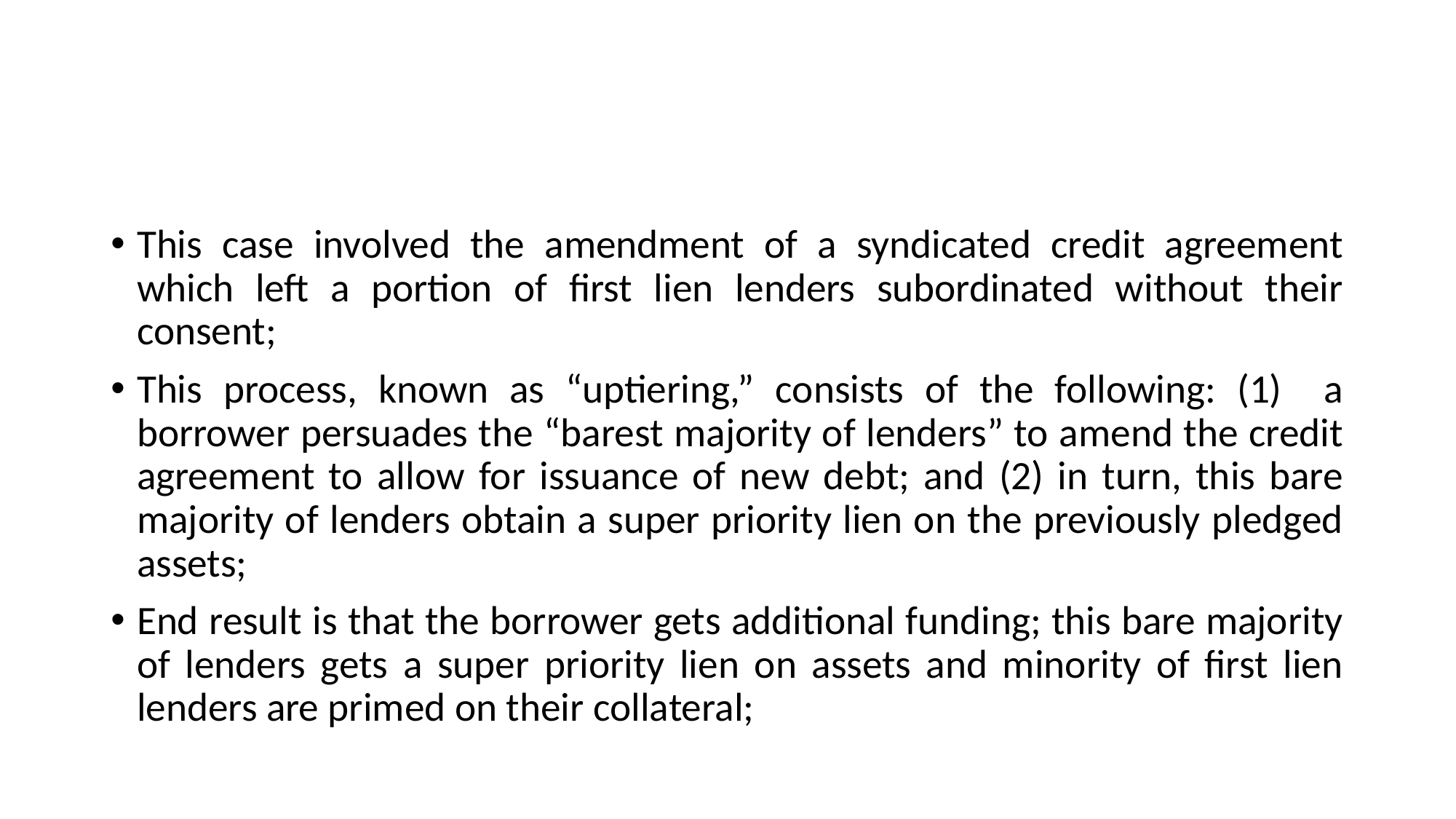

#
This case involved the amendment of a syndicated credit agreement which left a portion of first lien lenders subordinated without their consent;
This process, known as “uptiering,” consists of the following: (1)  a borrower persuades the “barest majority of lenders” to amend the credit agreement to allow for issuance of new debt; and (2) in turn, this bare majority of lenders obtain a super priority lien on the previously pledged assets;
End result is that the borrower gets additional funding; this bare majority of lenders gets a super priority lien on assets and minority of first lien lenders are primed on their collateral;